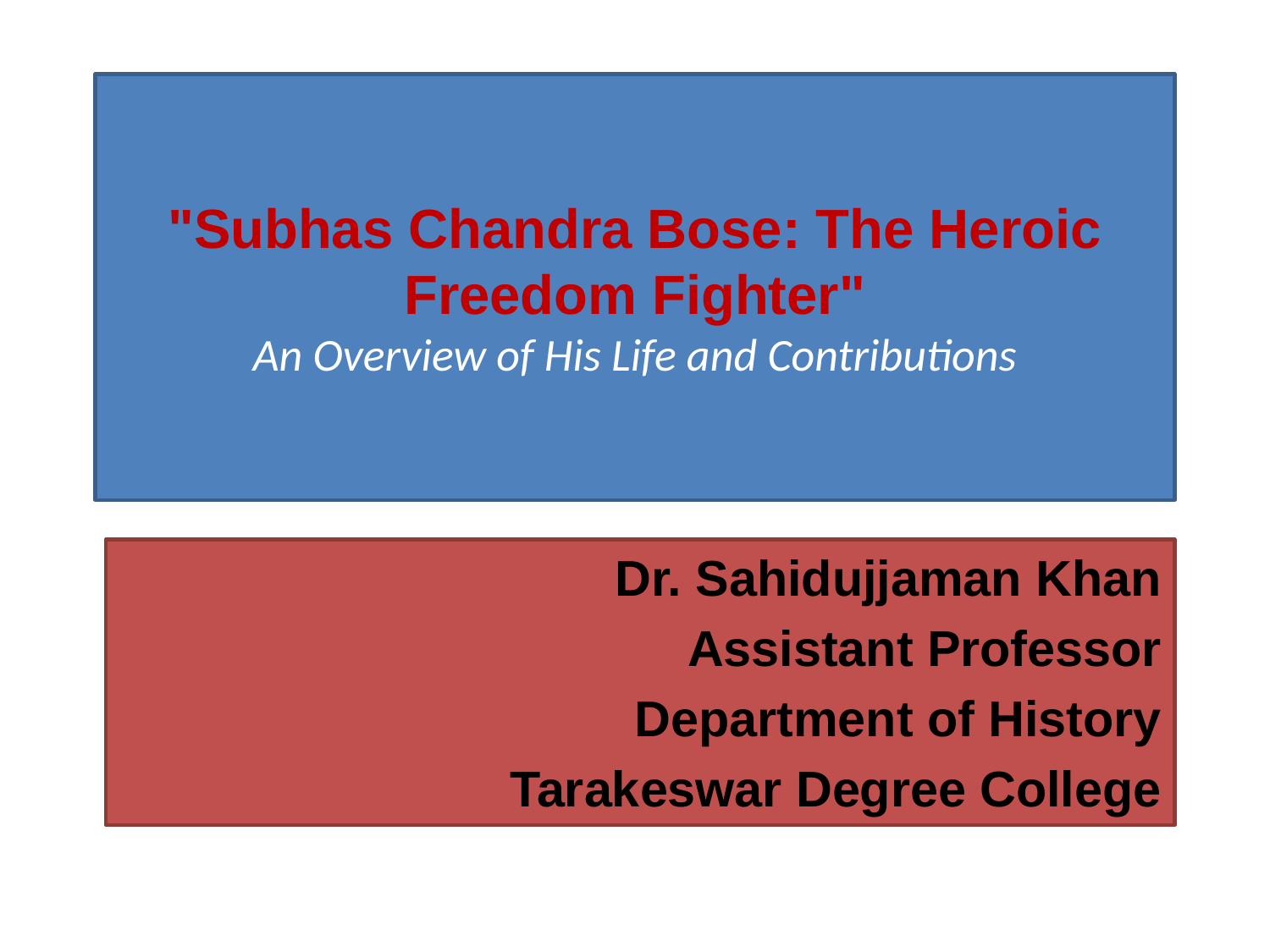

# "Subhas Chandra Bose: The Heroic Freedom Fighter" An Overview of His Life and Contributions
Dr. Sahidujjaman Khan
Assistant Professor
Department of History
Tarakeswar Degree College